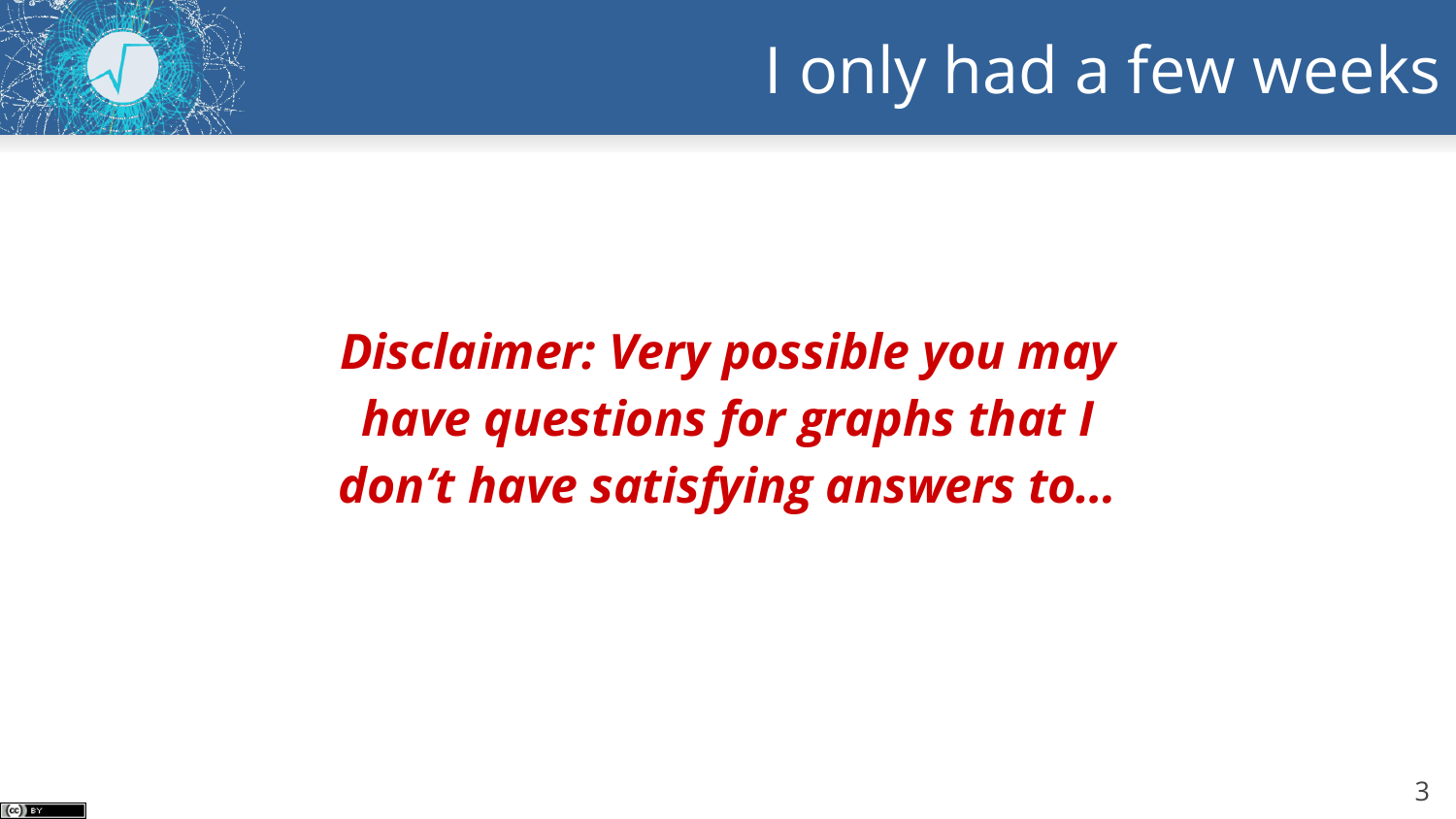

# I only had a few weeks
Disclaimer: Very possible you may have questions for graphs that I don’t have satisfying answers to…
3